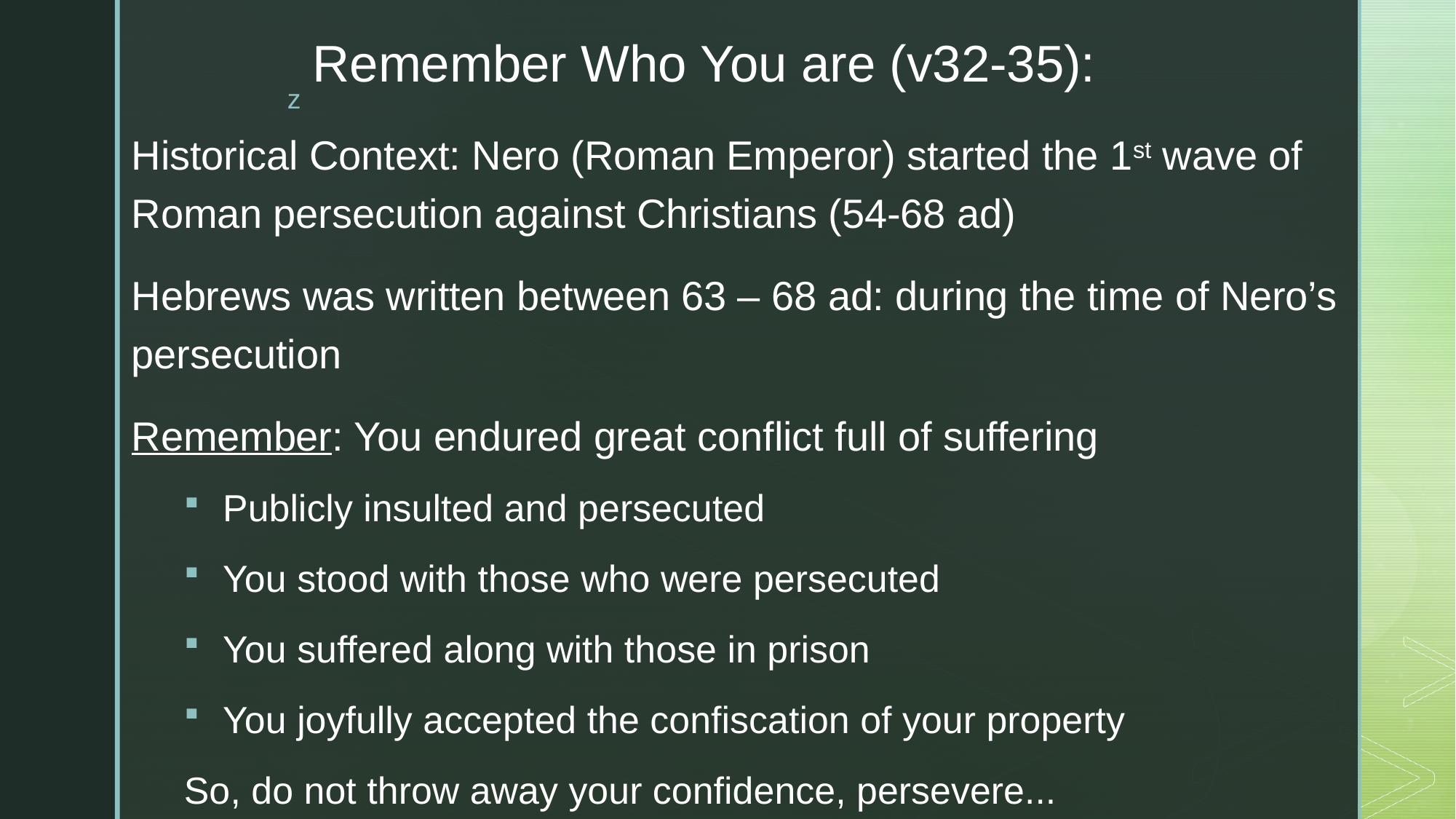

# Remember Who You are (v32-35):
Historical Context: Nero (Roman Emperor) started the 1st wave of Roman persecution against Christians (54-68 ad)
Hebrews was written between 63 – 68 ad: during the time of Nero’s persecution
Remember: You endured great conflict full of suffering
Publicly insulted and persecuted
You stood with those who were persecuted
You suffered along with those in prison
You joyfully accepted the confiscation of your property
So, do not throw away your confidence, persevere...